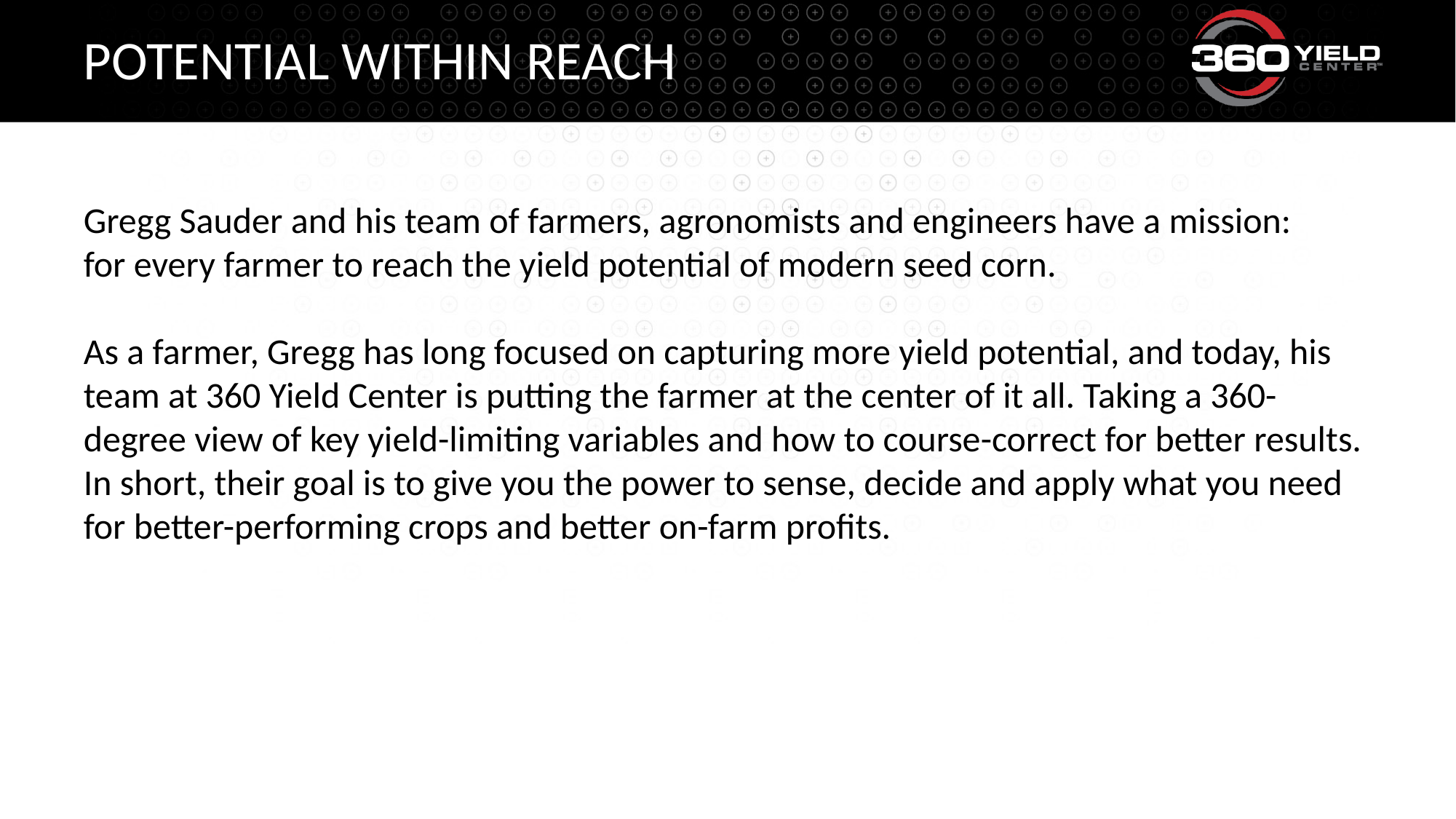

# Potential within reach
Gregg Sauder and his team of farmers, agronomists and engineers have a mission:
for every farmer to reach the yield potential of modern seed corn.

As a farmer, Gregg has long focused on capturing more yield potential, and today, his
team at 360 Yield Center is putting the farmer at the center of it all. Taking a 360-degree view of key yield-limiting variables and how to course-correct for better results. In short, their goal is to give you the power to sense, decide and apply what you need for better-performing crops and better on-farm profits.